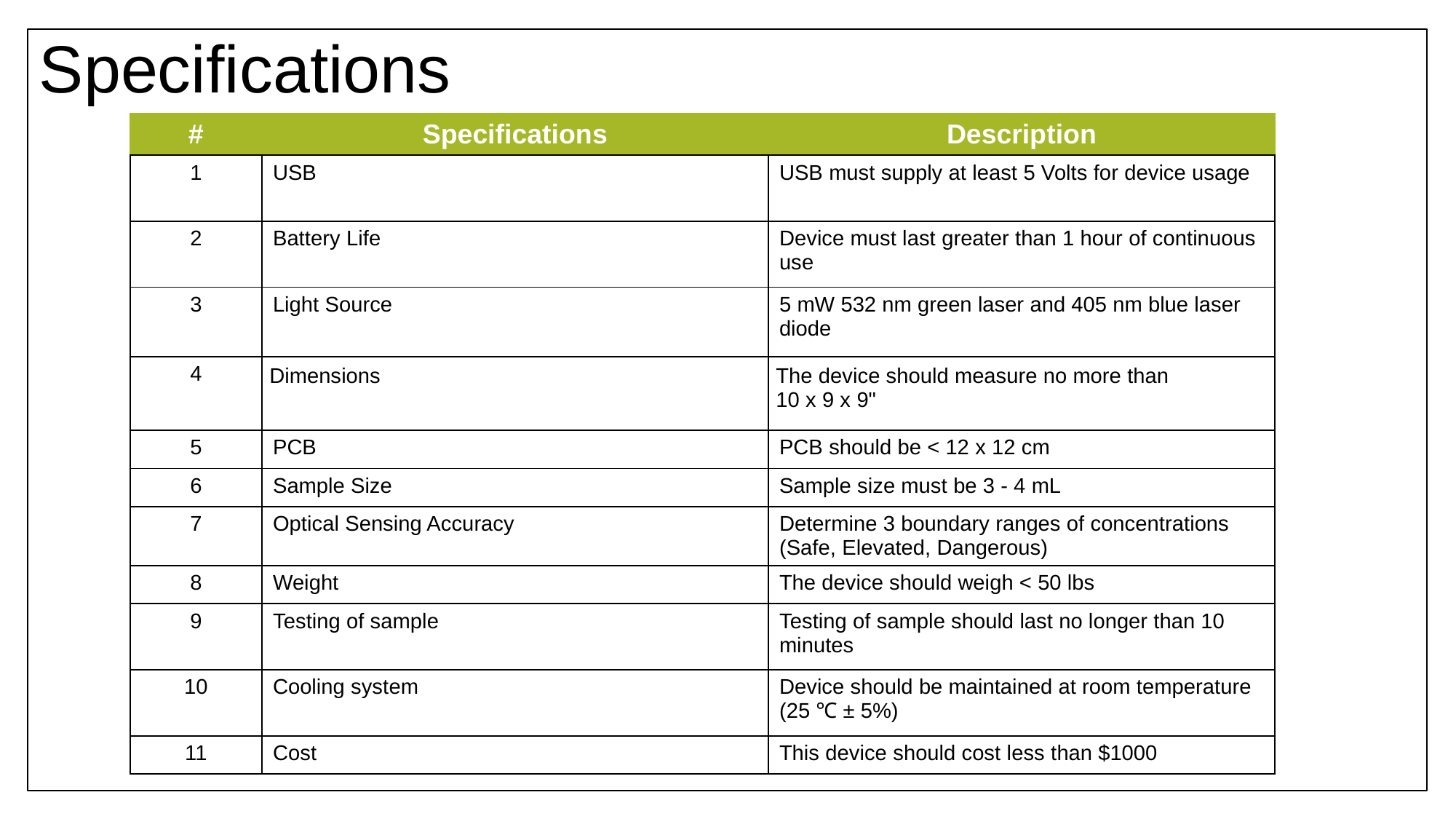

# Specifications
| # | Specifications | Description |
| --- | --- | --- |
| 1 | USB | USB must supply at least 5 Volts for device usage |
| 2 | Battery Life | Device must last greater than 1 hour of continuous use |
| 3 | Light Source | 5 mW 532 nm green laser and 405 nm blue laser diode |
| 4 | Dimensions | The device should measure no more than  10 x 9 x 9" |
| 5 | PCB | PCB should be < 12 x 12 cm |
| 6 | Sample Size | Sample size must be 3 - 4 mL |
| 7 | Optical Sensing Accuracy | Determine 3 boundary ranges of concentrations (Safe, Elevated, Dangerous) |
| 8 | Weight | The device should weigh < 50 lbs |
| 9 | Testing of sample | Testing of sample should last no longer than 10 minutes |
| 10 | Cooling system | Device should be maintained at room temperature (25 ℃ ± 5%) |
| 11 | Cost | This device should cost less than $1000 |